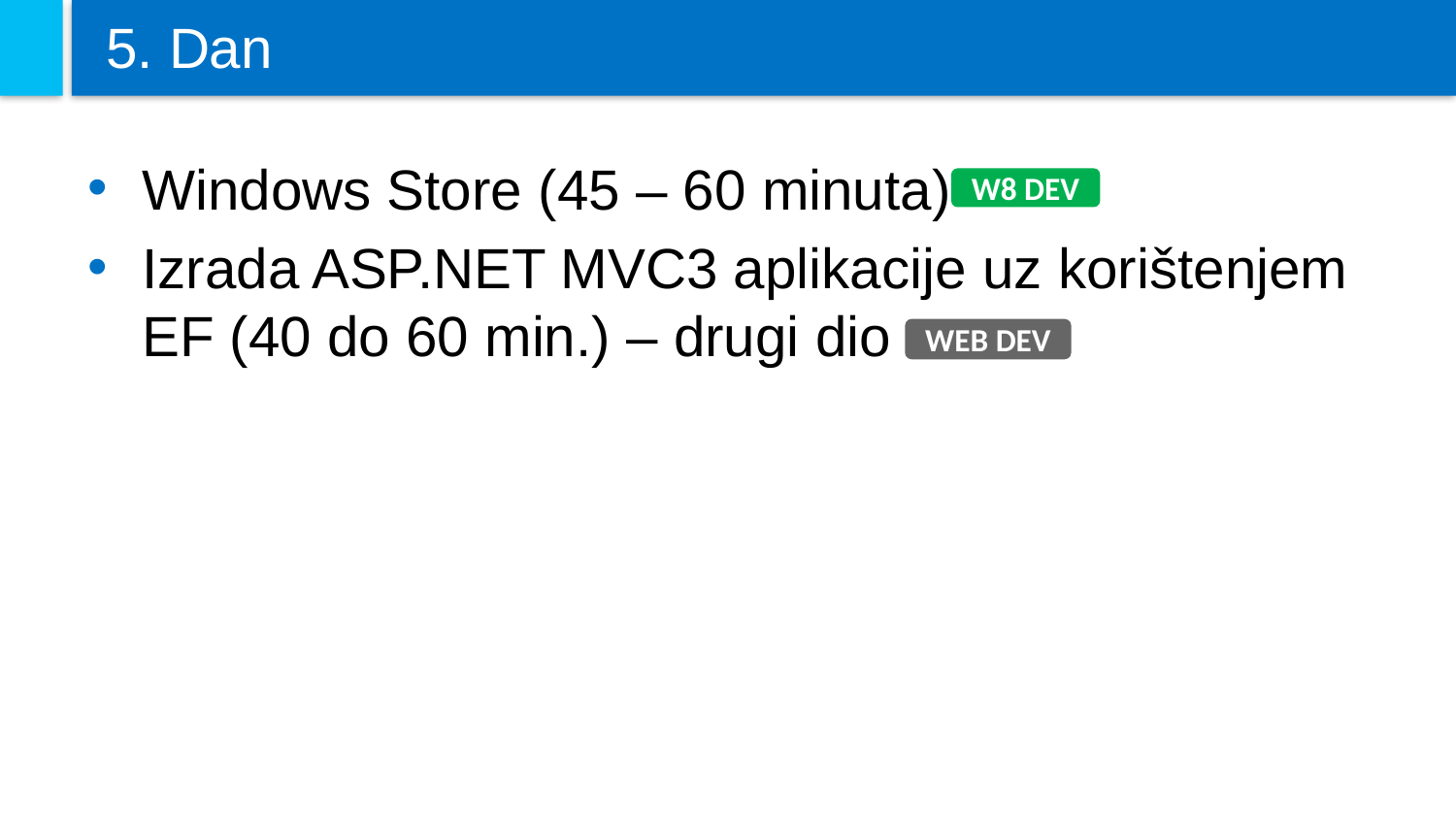

# 5. Dan
Windows Store (45 – 60 minuta)
Izrada ASP.NET MVC3 aplikacije uz korištenjem EF (40 do 60 min.) – drugi dio

W8 DEV
WEB DEV